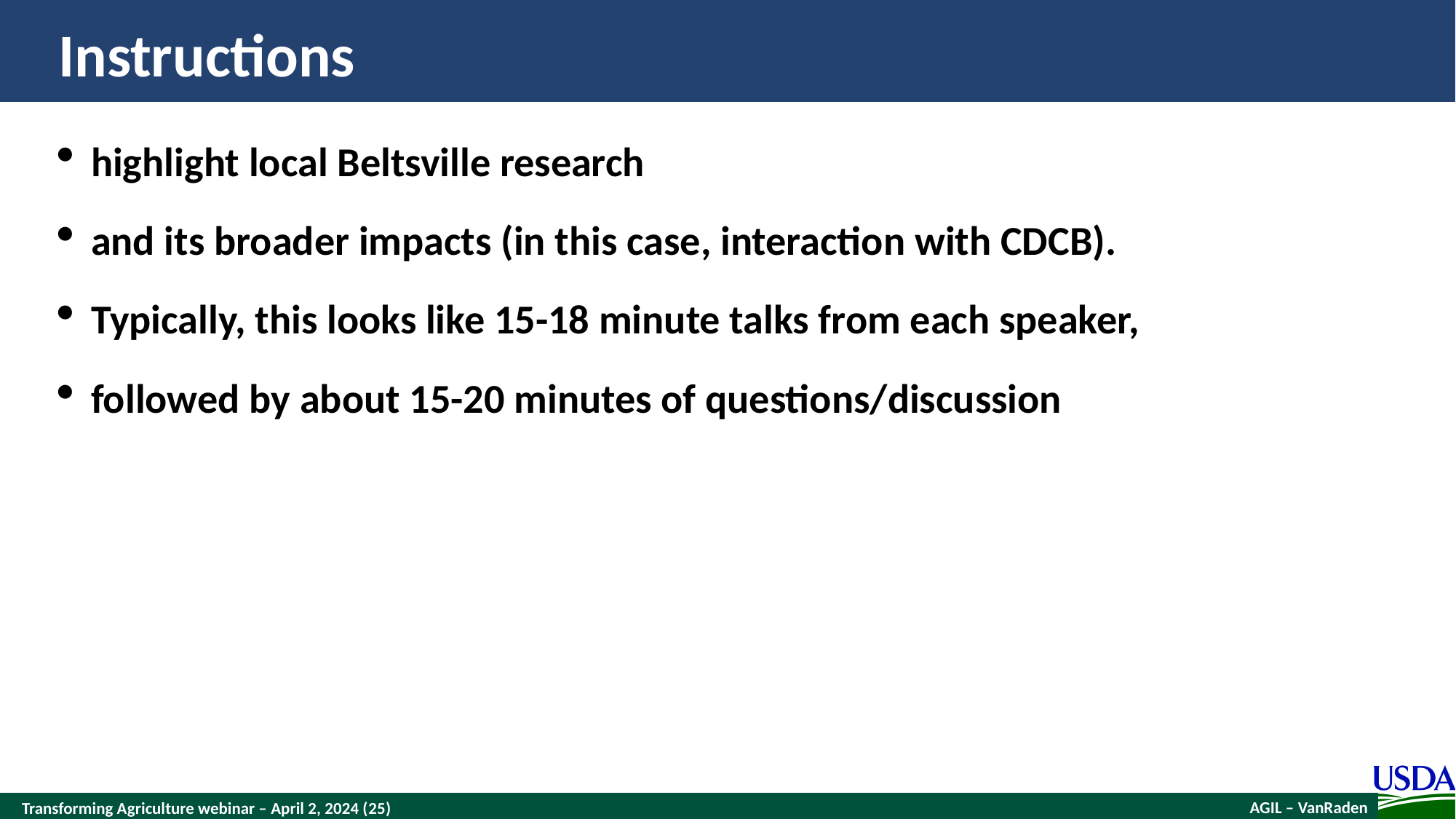

# Instructions
highlight local Beltsville research
and its broader impacts (in this case, interaction with CDCB).
Typically, this looks like 15-18 minute talks from each speaker,
followed by about 15-20 minutes of questions/discussion